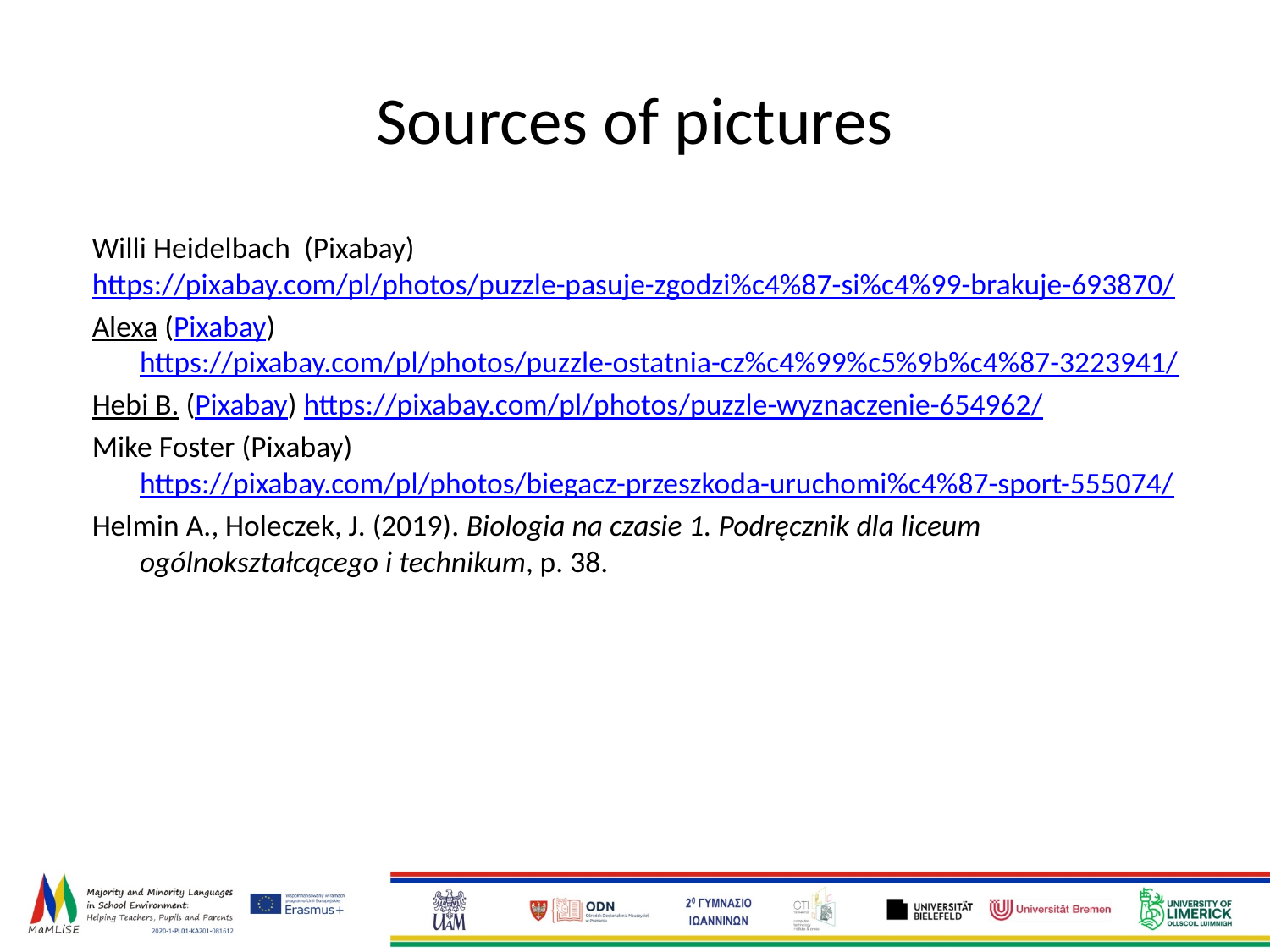

# Sources of pictures
Willi Heidelbach  (Pixabay) https://pixabay.com/pl/photos/puzzle-pasuje-zgodzi%c4%87-si%c4%99-brakuje-693870/
Alexa (Pixabay) https://pixabay.com/pl/photos/puzzle-ostatnia-cz%c4%99%c5%9b%c4%87-3223941/
Hebi B. (Pixabay) https://pixabay.com/pl/photos/puzzle-wyznaczenie-654962/
Mike Foster (Pixabay) https://pixabay.com/pl/photos/biegacz-przeszkoda-uruchomi%c4%87-sport-555074/
Helmin A., Holeczek, J. (2019). Biologia na czasie 1. Podręcznik dla liceum ogólnokształcącego i technikum, p. 38.